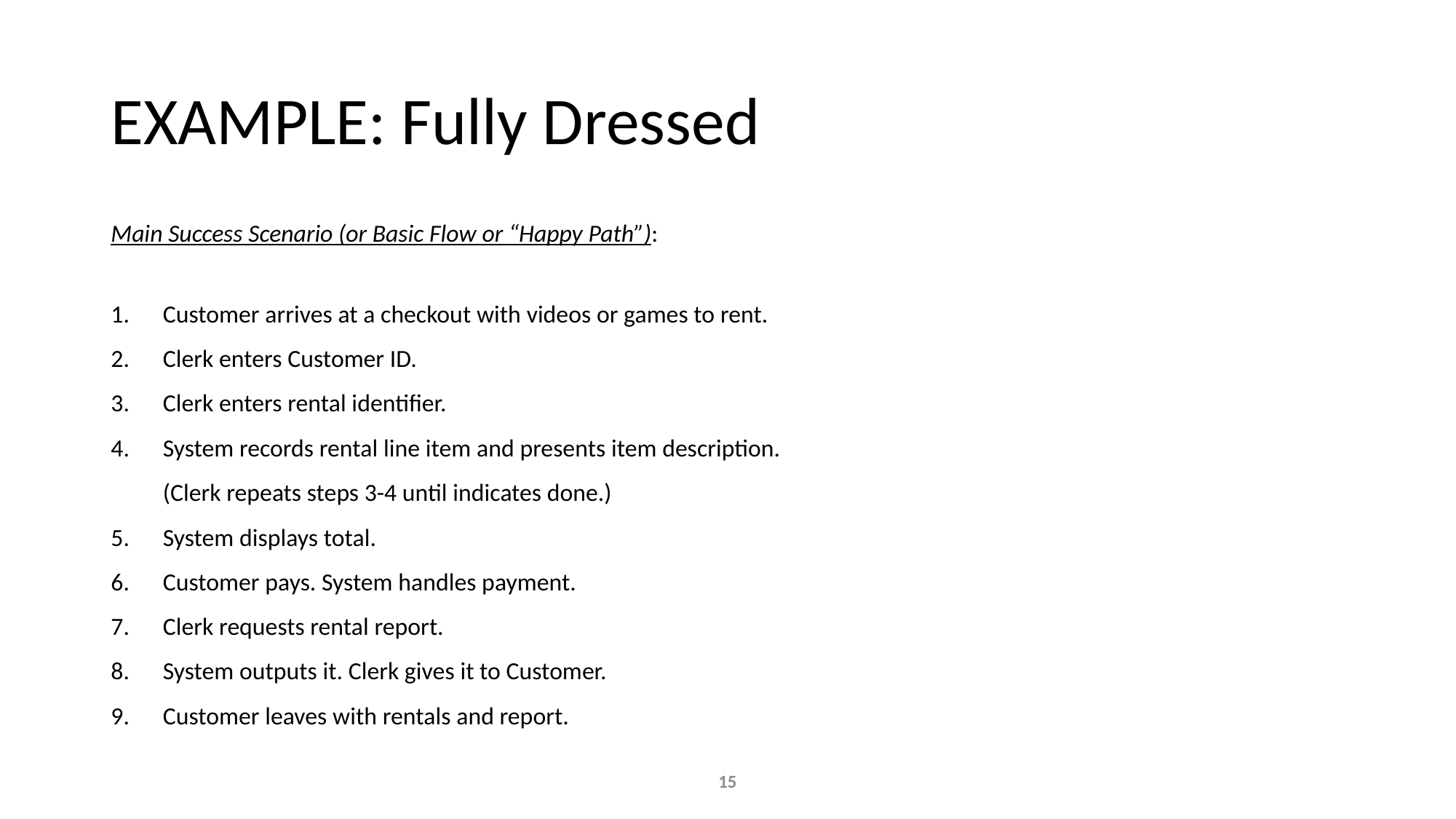

# EXAMPLE: Fully Dressed
Main Success Scenario (or Basic Flow or “Happy Path”):

Customer arrives at a checkout with videos or games to rent.
Clerk enters Customer ID.
Clerk enters rental identifier.
System records rental line item and presents item description.
		(Clerk repeats steps 3-4 until indicates done.)
System displays total.
Customer pays. System handles payment.
Clerk requests rental report.
System outputs it. Clerk gives it to Customer.
Customer leaves with rentals and report.
15